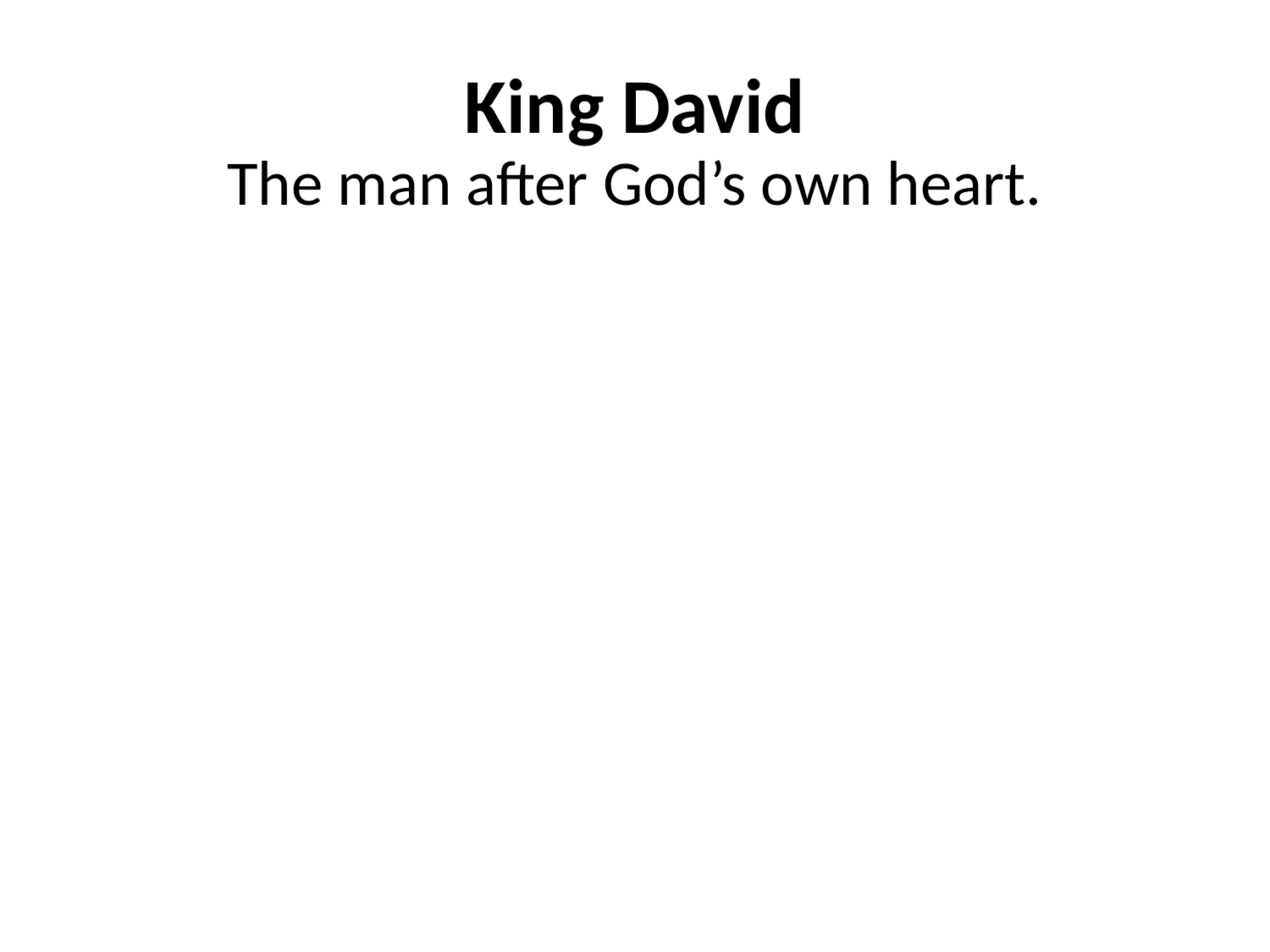

# King David The man after God’s own heart.